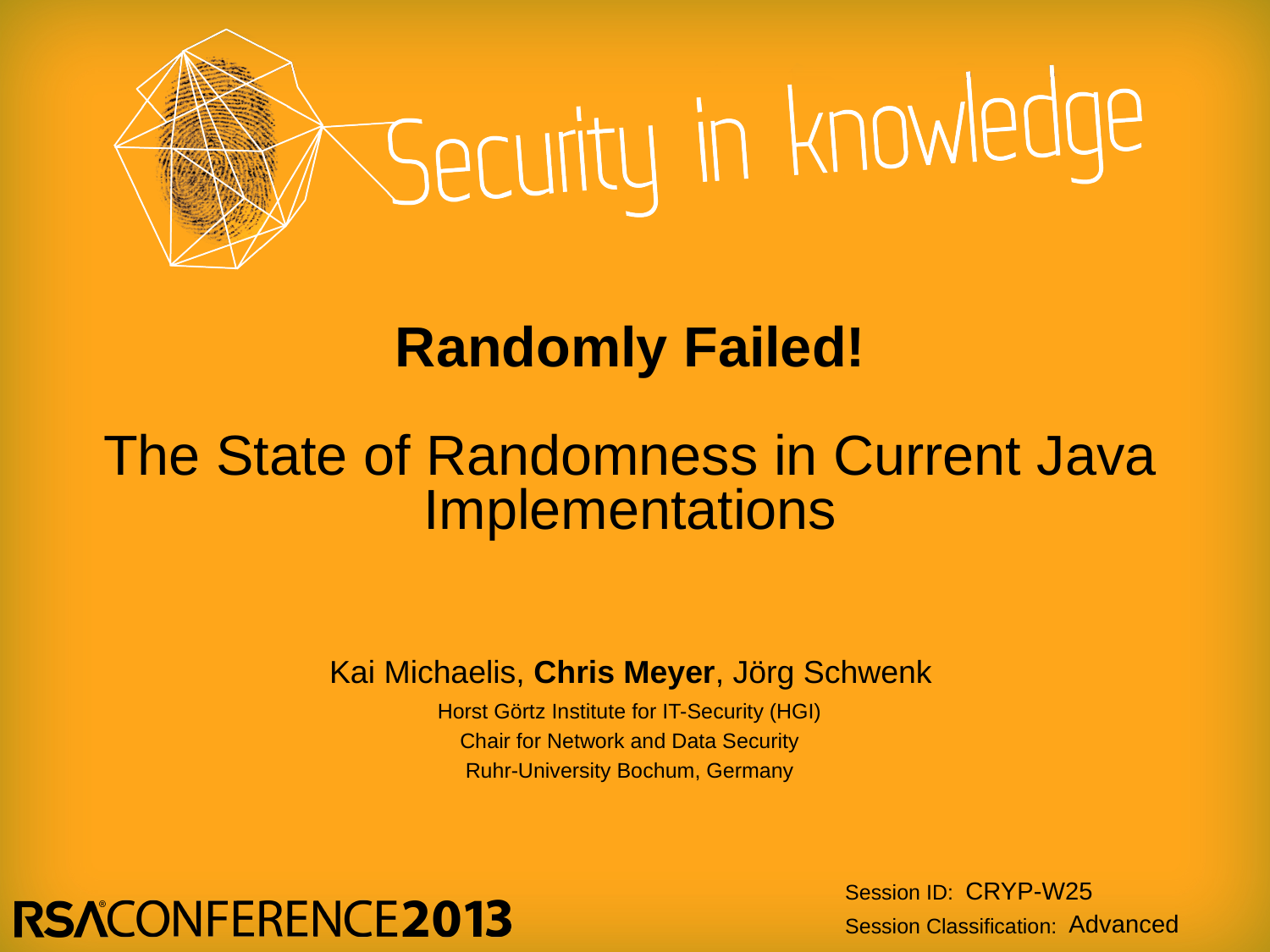

# Randomly Failed! The State of Randomness in Current Java Implementations
Kai Michaelis, Chris Meyer, Jörg Schwenk

Horst Görtz Institute for IT-Security (HGI)
Chair for Network and Data Security
Ruhr-University Bochum, Germany
CRYP-W25
Advanced